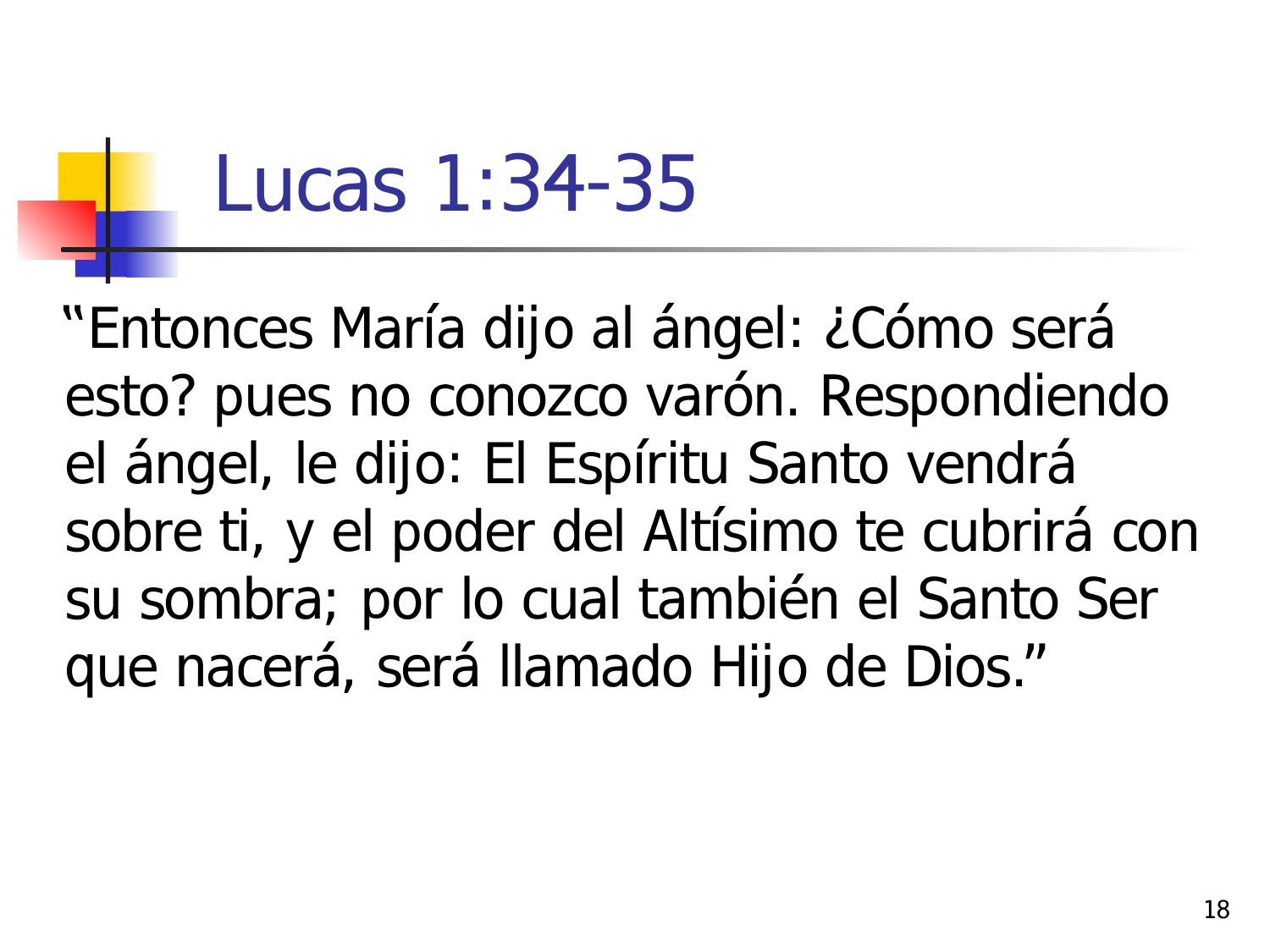

# Lucas 1:34-35
“Entonces María dijo al ángel: ¿Cómo será esto? pues no conozco varón. Respondiendo el ángel, le dijo: El Espíritu Santo vendrá sobre ti, y el poder del Altísimo te cubrirá con su sombra; por lo cual también el Santo Ser que nacerá, será llamado Hijo de Dios.”
18